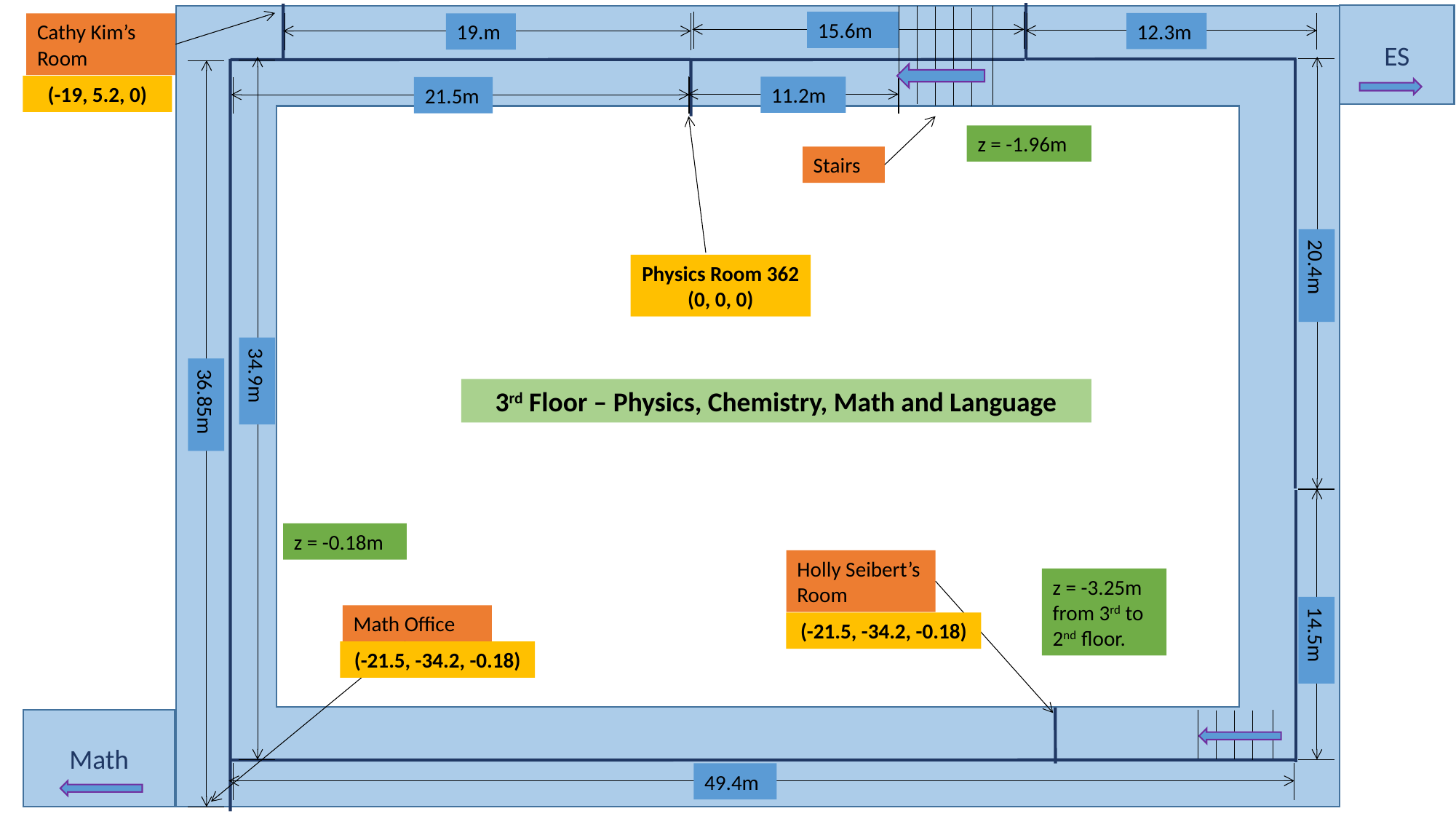

ES

15.6m
12.3m
Cathy Kim’s Room
19.m

(-19, 5.2, 0)
11.2m
21.5m

z = -1.96m
Stairs
20.4m
Physics Room 362
(0, 0, 0)
3rd Floor – Physics, Chemistry, Math and Language
34.9m
36.85m
z = -0.18m
Holly Seibert’s Room
z = -3.25m from 3rd to 2nd floor.
Math Office
14.5m
(-21.5, -34.2, -0.18)
(-21.5, -34.2, -0.18)
Math

49.4m